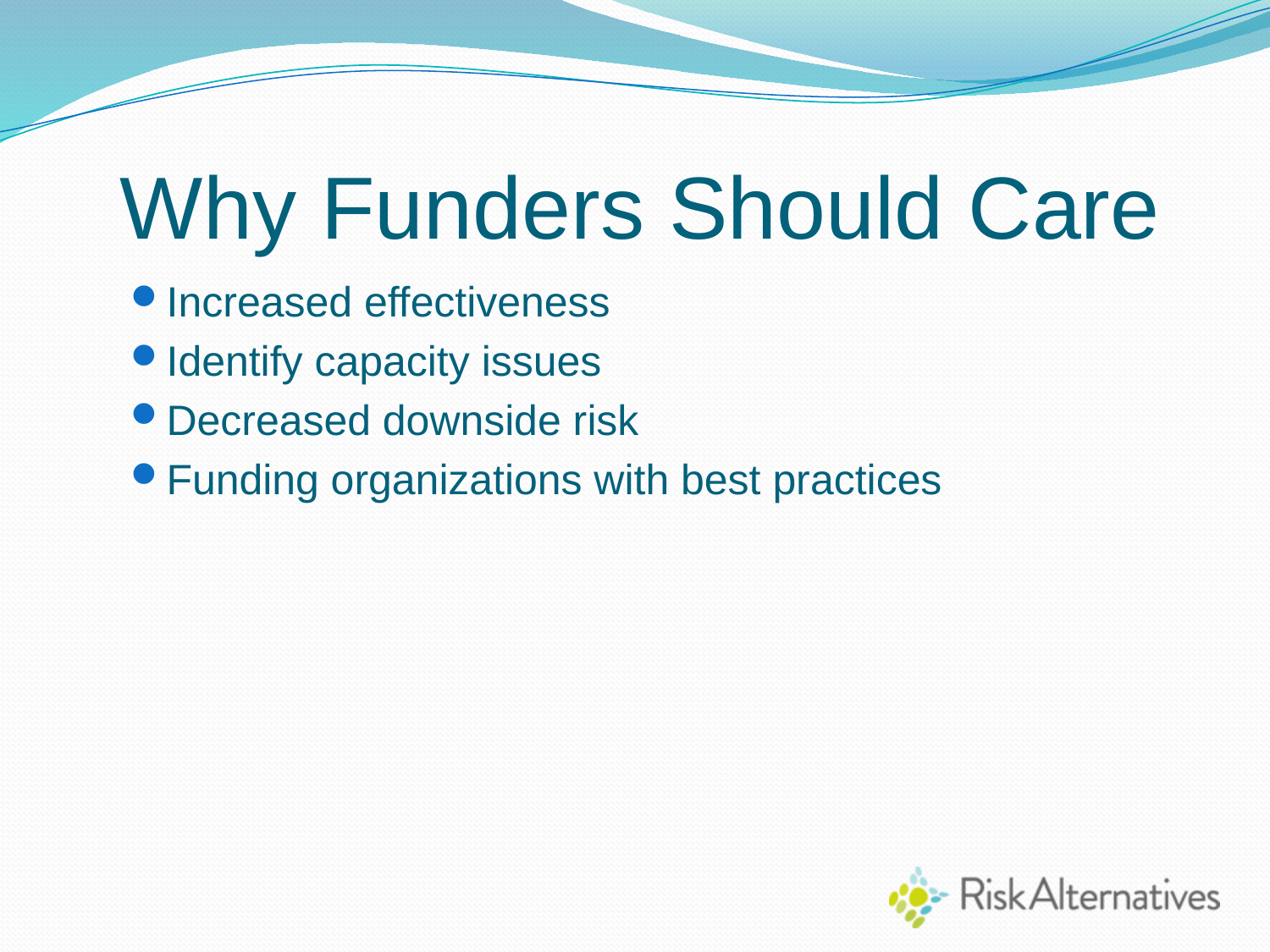

Increased effectiveness
Identify capacity issues
Decreased downside risk
Funding organizations with best practices
# Why Funders Should Care